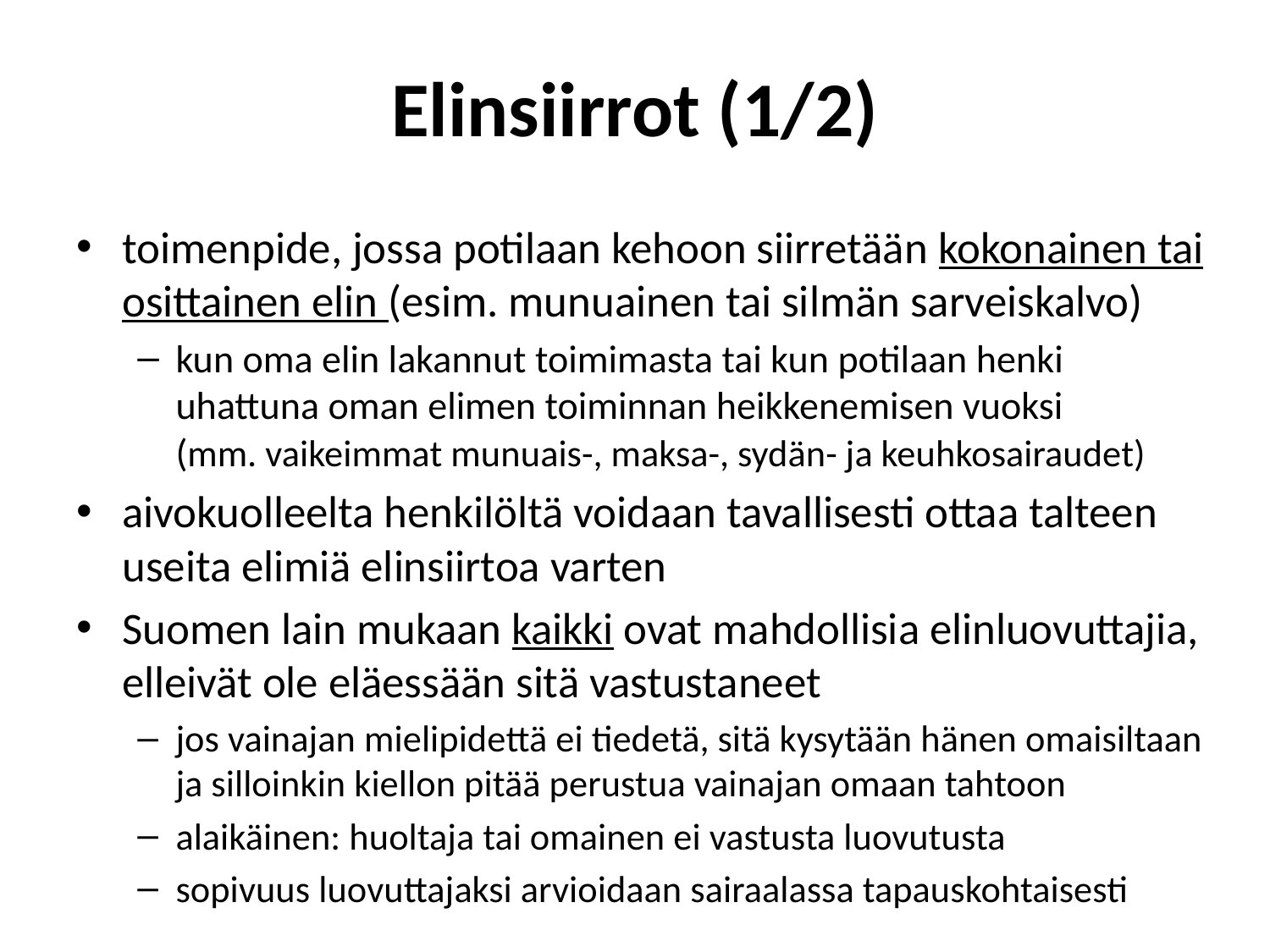

# Elinsiirrot (1/2)
toimenpide, jossa potilaan kehoon siirretään kokonainen tai osittainen elin (esim. munuainen tai silmän sarveiskalvo)
kun oma elin lakannut toimimasta tai kun potilaan henki uhattuna oman elimen toiminnan heikkenemisen vuoksi
(mm. vaikeimmat munuais-, maksa-, sydän- ja keuhkosairaudet)
aivokuolleelta henkilöltä voidaan tavallisesti ottaa talteen useita elimiä elinsiirtoa varten
Suomen lain mukaan kaikki ovat mahdollisia elinluovuttajia, elleivät ole eläessään sitä vastustaneet
jos vainajan mielipidettä ei tiedetä, sitä kysytään hänen omaisiltaan ja silloinkin kiellon pitää perustua vainajan omaan tahtoon
alaikäinen: huoltaja tai omainen ei vastusta luovutusta
sopivuus luovuttajaksi arvioidaan sairaalassa tapauskohtaisesti